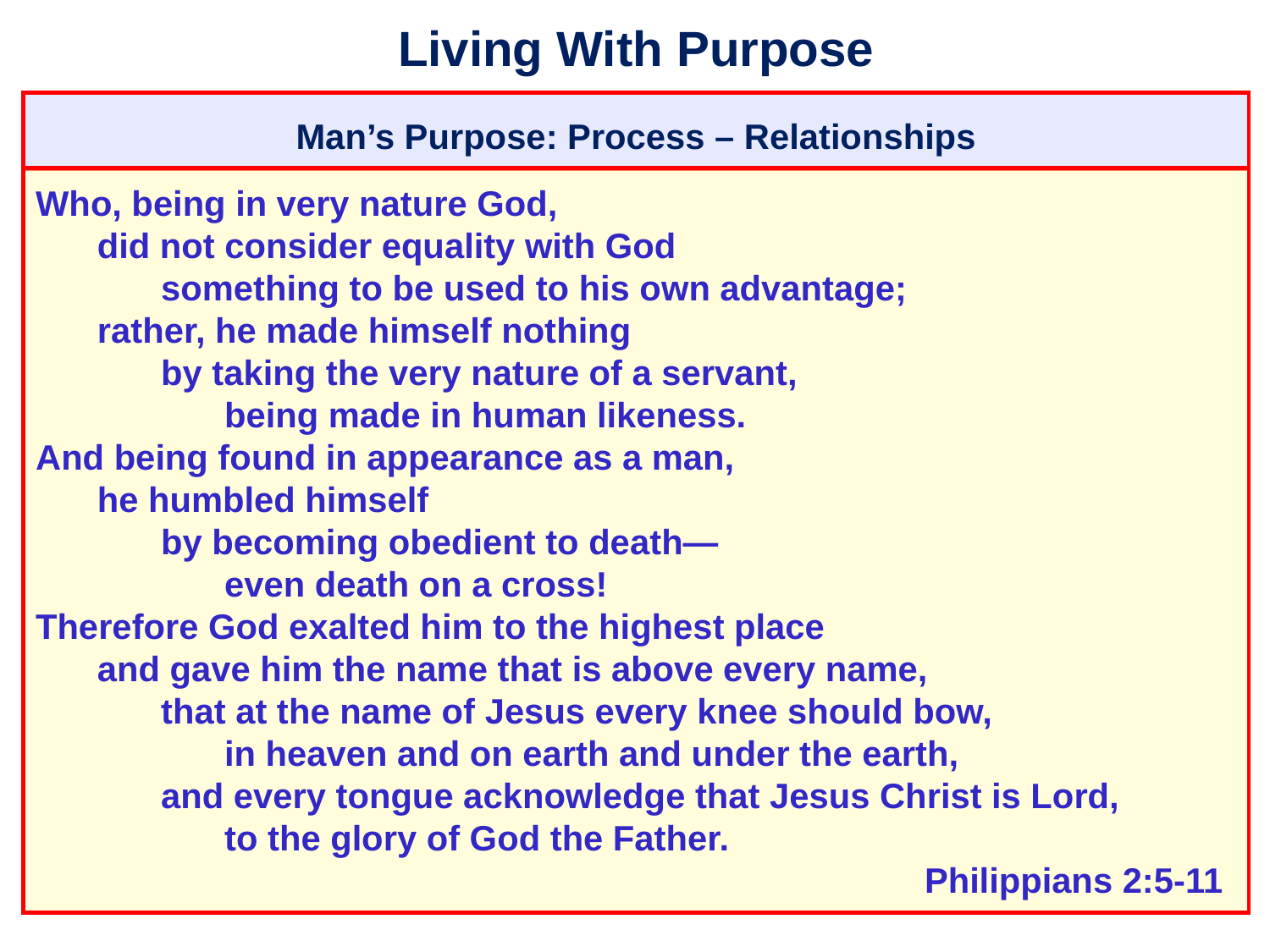

# Living With Purpose
Man’s Purpose: Process – Relationships
Who, being in very nature God,
	did not consider equality with God
		something to be used to his own advantage;
	rather, he made himself nothing
		by taking the very nature of a servant,
			being made in human likeness.
And being found in appearance as a man,
	he humbled himself
		by becoming obedient to death—
			even death on a cross!
Therefore God exalted him to the highest place
	and gave him the name that is above every name,
		that at the name of Jesus every knee should bow,
			in heaven and on earth and under the earth,
		and every tongue acknowledge that Jesus Christ is Lord,
			to the glory of God the Father.
										Philippians 2:5-11